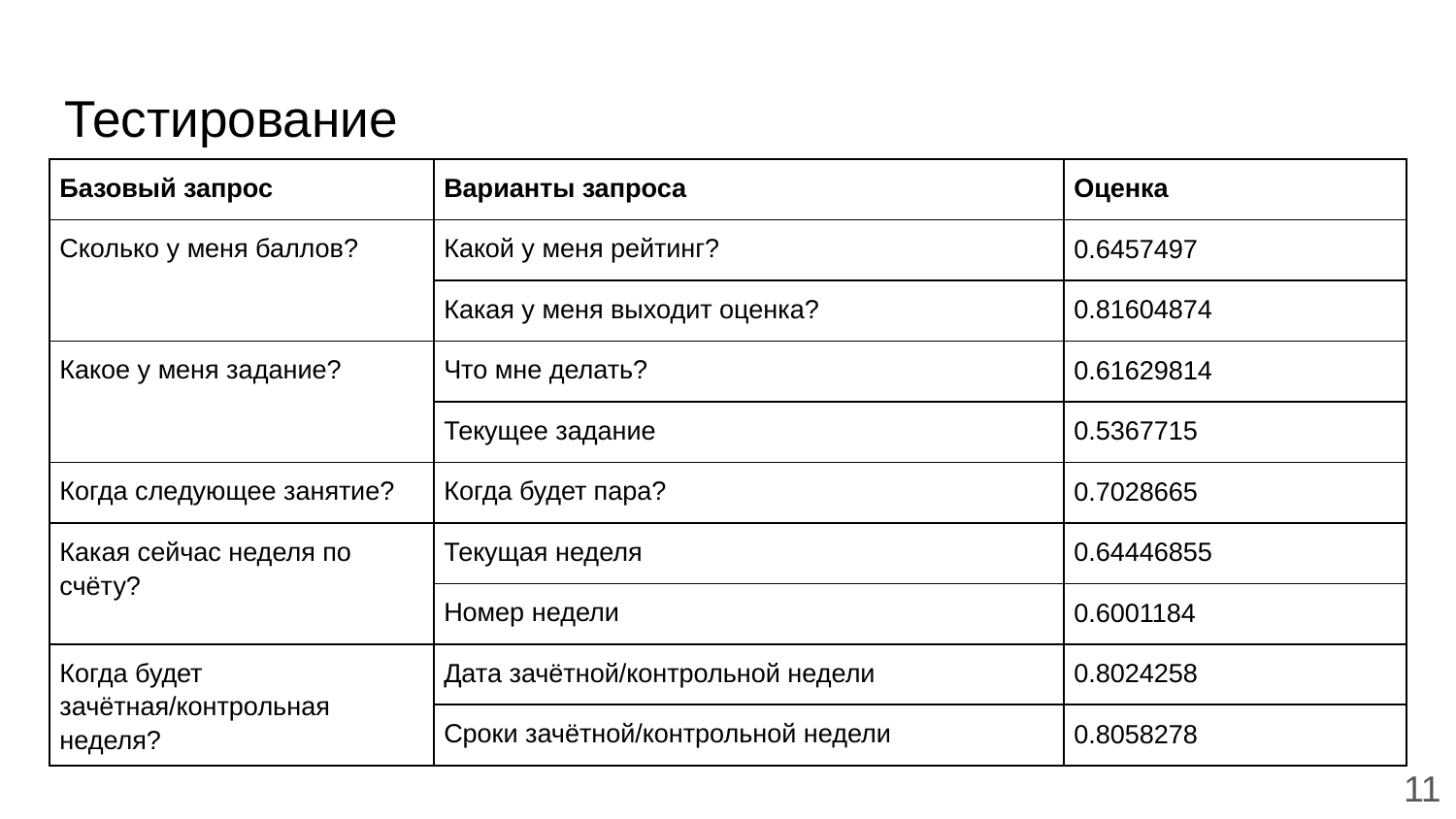

# Тестирование
| Базовый запрос | Варианты запроса | Оценка |
| --- | --- | --- |
| Сколько у меня баллов? | Какой у меня рейтинг? | 0.6457497 |
|  | Какая у меня выходит оценка? | 0.81604874 |
| Какое у меня задание? | Что мне делать? | 0.61629814 |
|  | Текущее задание | 0.5367715 |
| Когда следующее занятие? | Когда будет пара? | 0.7028665 |
| Какая сейчас неделя по счёту? | Текущая неделя | 0.64446855 |
|  | Номер недели | 0.6001184 |
| Когда будет зачётная/контрольная неделя? | Дата зачётной/контрольной недели | 0.8024258 |
|  | Сроки зачётной/контрольной недели | 0.8058278 |

11